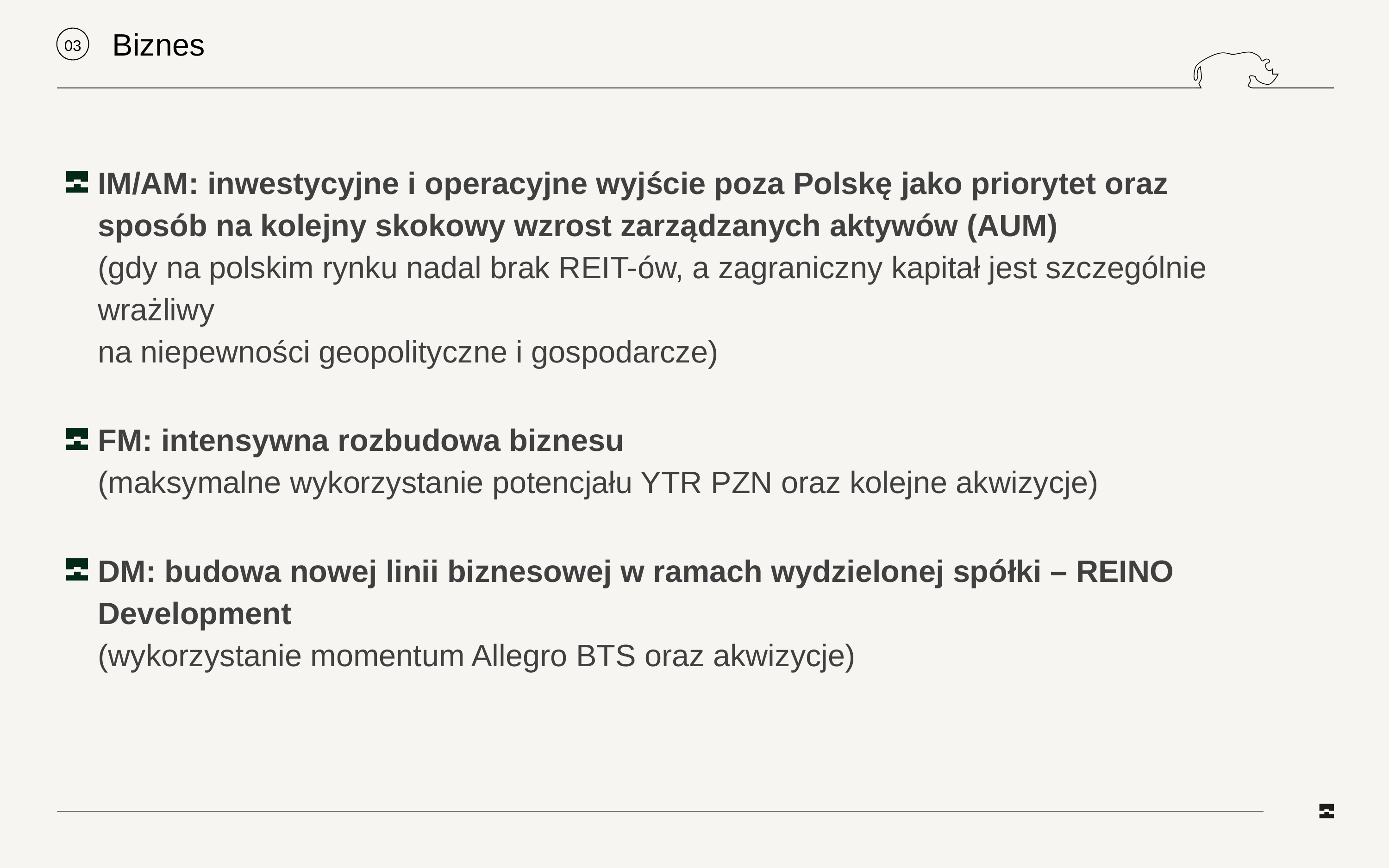

# Biznes
03
IM/AM: inwestycyjne i operacyjne wyjście poza Polskę jako priorytet oraz sposób na kolejny skokowy wzrost zarządzanych aktywów (AUM)
(gdy na polskim rynku nadal brak REIT-ów, a zagraniczny kapitał jest szczególnie wrażliwy
na niepewności geopolityczne i gospodarcze)
FM: intensywna rozbudowa biznesu
(maksymalne wykorzystanie potencjału YTR PZN oraz kolejne akwizycje)
DM: budowa nowej linii biznesowej w ramach wydzielonej spółki – REINO Development
(wykorzystanie momentum Allegro BTS oraz akwizycje)